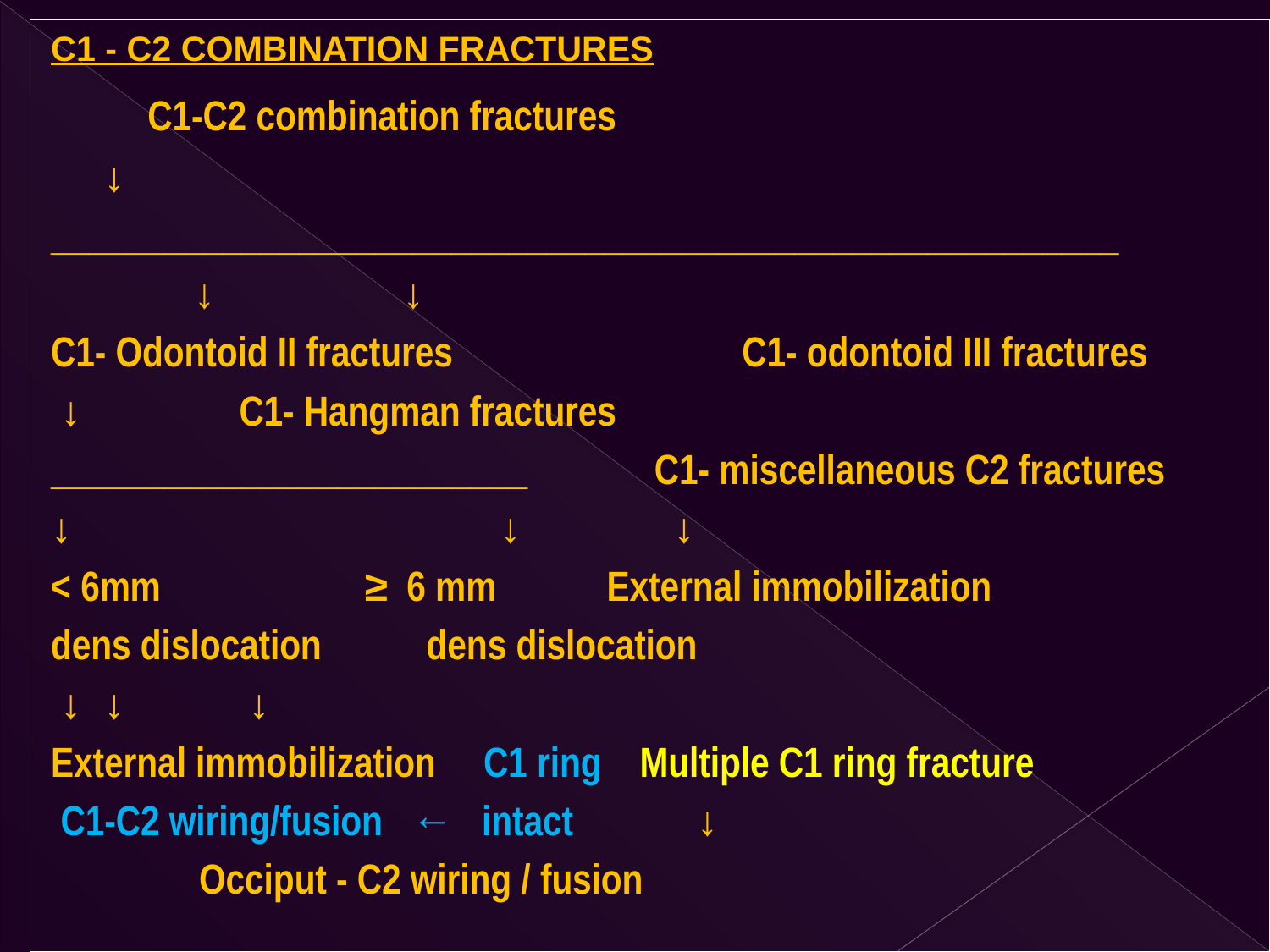

C1 - C2 COMBINATION FRACTURES
			   C1-C2 combination fractures
					↓
________________________________________________________
               ↓					 	     ↓
C1- Odontoid II fractures 	      	     	 C1- odontoid III fractures
 ↓			        				 C1- Hangman fractures
_________________________		     C1- miscellaneous C2 fractures
↓                                             ↓ 					       ↓
< 6mm		           	 ≥  6 mm		External immobilization
dens dislocation           dens dislocation
 ↓ 					↓             ↓
External immobilization     C1 ring    Multiple C1 ring fracture
 C1-C2 wiring/fusion   ←   intact             ↓
					          Occiput - C2 wiring / fusion